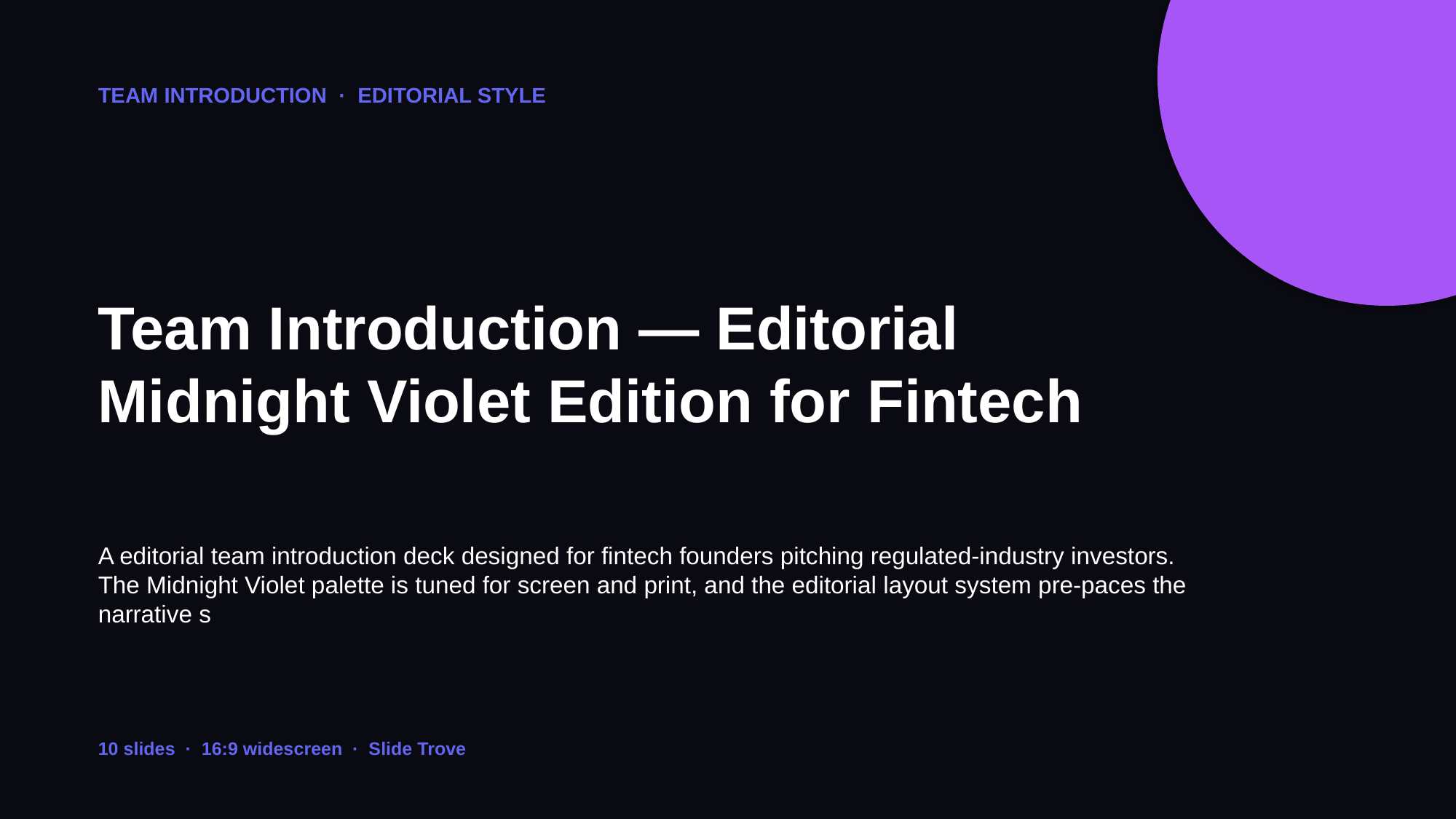

TEAM INTRODUCTION  ·  EDITORIAL STYLE
Team Introduction — Editorial Midnight Violet Edition for Fintech
A editorial team introduction deck designed for fintech founders pitching regulated-industry investors. The Midnight Violet palette is tuned for screen and print, and the editorial layout system pre-paces the narrative s
10 slides  ·  16:9 widescreen  ·  Slide Trove